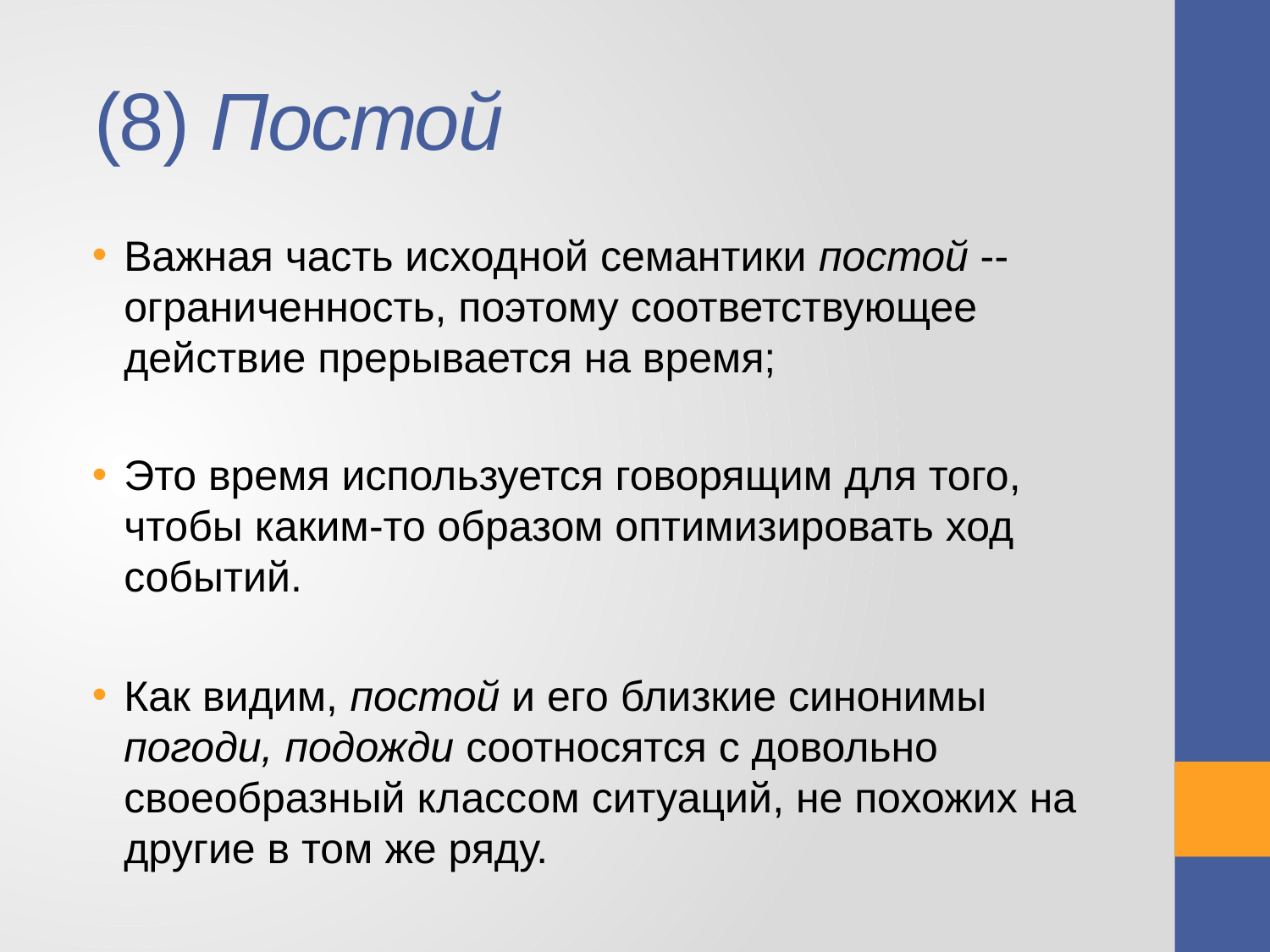

# (8) Постой
Важная часть исходной семантики постой -- ограниченность, поэтому соответствующее действие прерывается на время;

Это время используется говорящим для того, чтобы каким-то образом оптимизировать ход событий.

Как видим, постой и его близкие синонимы погоди, подожди соотносятся с довольно своеобразный классом ситуаций, не похожих на другие в том же ряду.